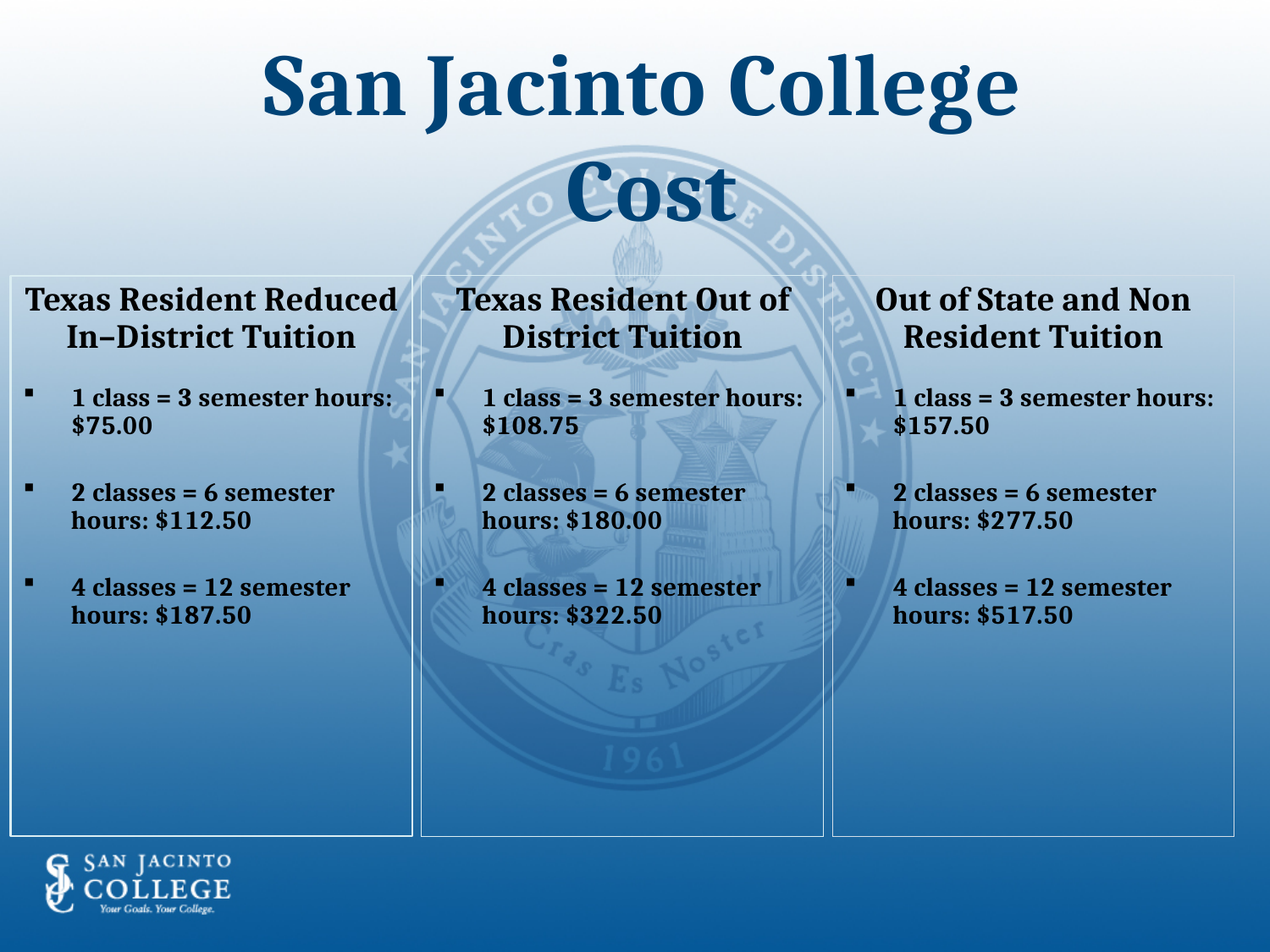

San Jacinto College
Cost

Texas Resident Reduced In–District Tuition

1 class = 3 semester hours: $75.00

2 classes = 6 semester hours: $112.50

4 classes = 12 semester hours: $187.50

Texas Resident Out of District Tuition

1 class = 3 semester hours: $108.75

2 classes = 6 semester hours: $180.00

4 classes = 12 semester hours: $322.50

Out of State and Non Resident Tuition

1 class = 3 semester hours: $157.50

2 classes = 6 semester hours: $277.50

4 classes = 12 semester hours: $517.50